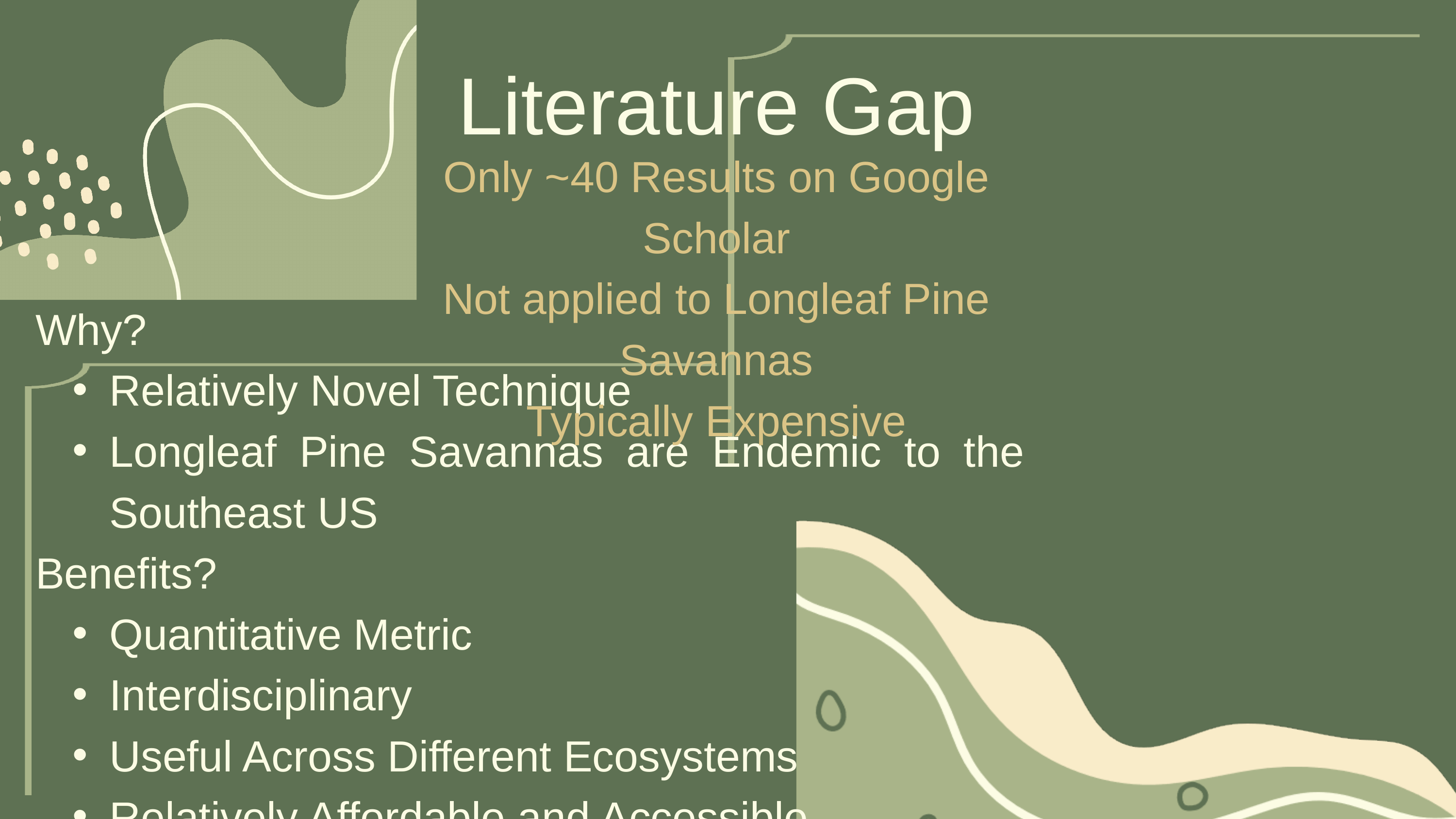

Literature Gap
Only ~40 Results on Google Scholar
Not applied to Longleaf Pine Savannas
Typically Expensive

Why?
Relatively Novel Technique
Longleaf Pine Savannas are Endemic to the Southeast US
Benefits?
Quantitative Metric
Interdisciplinary
Useful Across Different Ecosystems
Relatively Affordable and Accessible